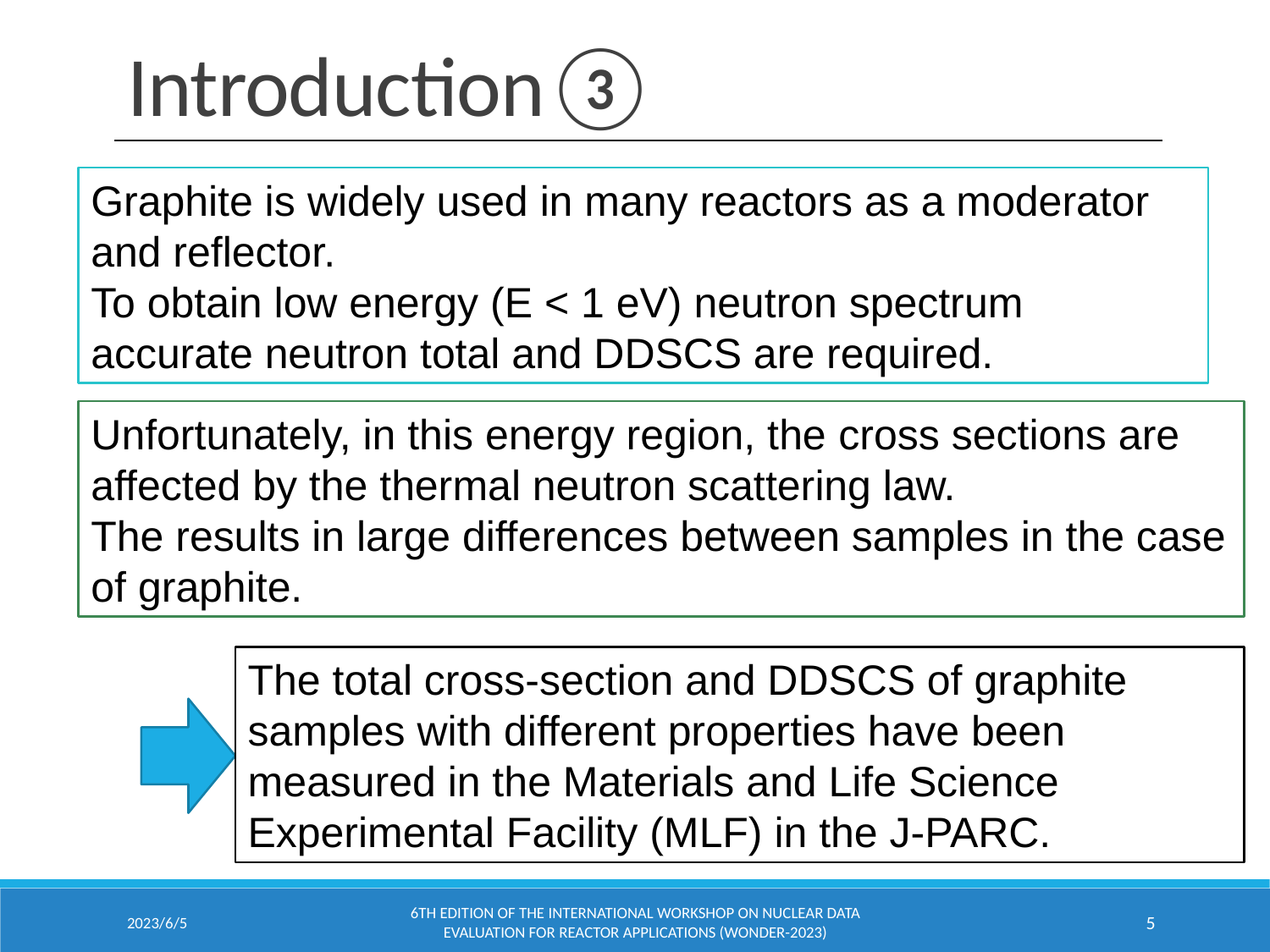

# Introduction③
Graphite is widely used in many reactors as a moderator and reflector.
To obtain low energy (E < 1 eV) neutron spectrum accurate neutron total and DDSCS are required.
Unfortunately, in this energy region, the cross sections are affected by the thermal neutron scattering law.
The results in large differences between samples in the case of graphite.
The total cross-section and DDSCS of graphite samples with different properties have been measured in the Materials and Life Science Experimental Facility (MLF) in the J-PARC.

2023/6/5
6th edition of the International Workshop On Nuclear Data Evaluation for Reactor Applications (WONDER-2023)
5